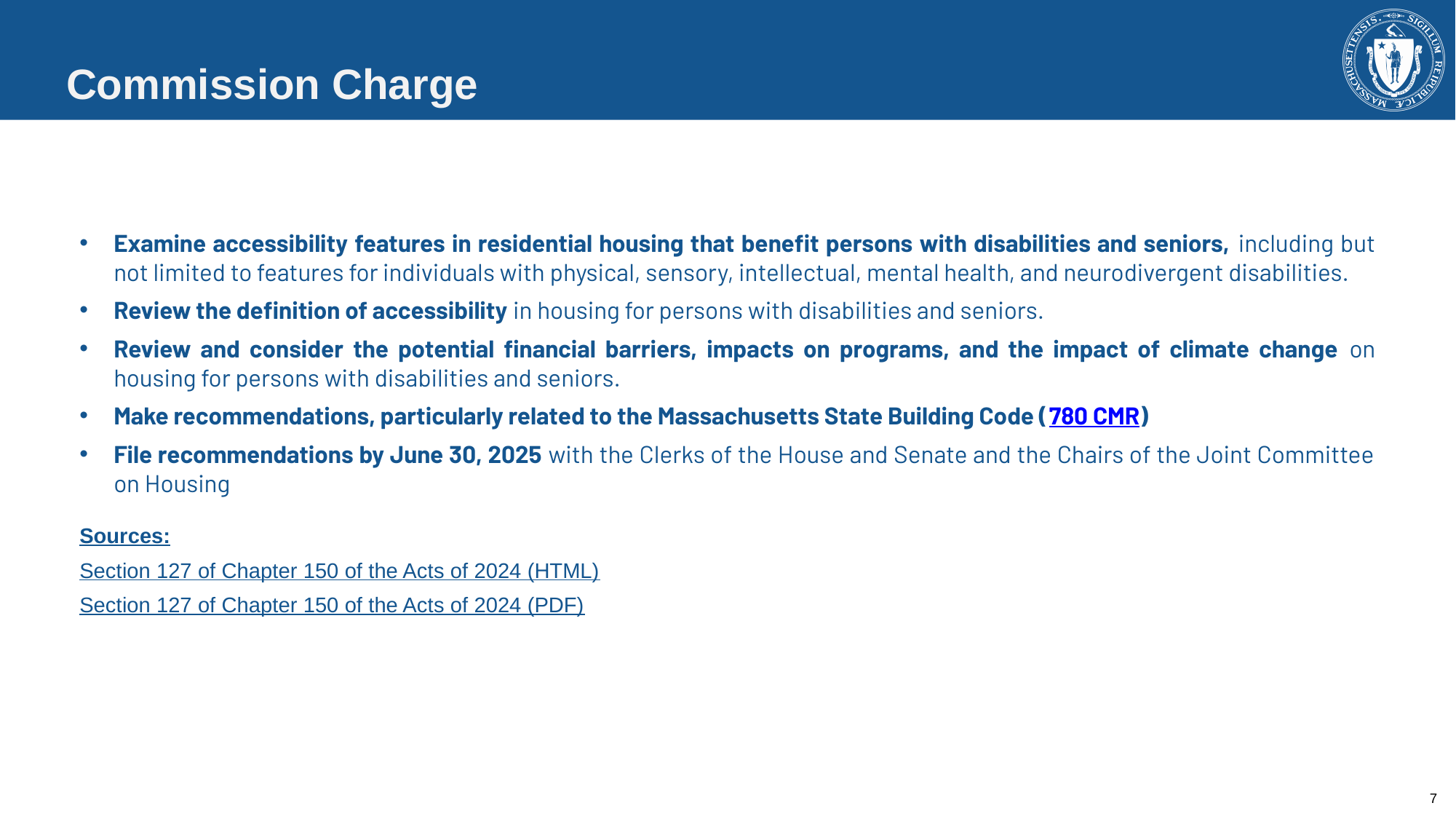

Commission Charge

Examine accessibility features in residential housing that benefit persons with disabilities and seniors, including but not limited to features for individuals with physical, sensory, intellectual, mental health, and neurodivergent disabilities.
Review the definition of accessibility in housing for persons with disabilities and seniors.
Review and consider the potential financial barriers, impacts on programs, and the impact of climate change on housing for persons with disabilities and seniors.
Make recommendations, particularly related to the Massachusetts State Building Code (780 CMR)
File recommendations by June 30, 2025 with the Clerks of the House and Senate and the Chairs of the Joint Committee on Housing

Sources:
Section 127 of Chapter 150 of the Acts of 2024 (HTML)
Section 127 of Chapter 150 of the Acts of 2024 (PDF)